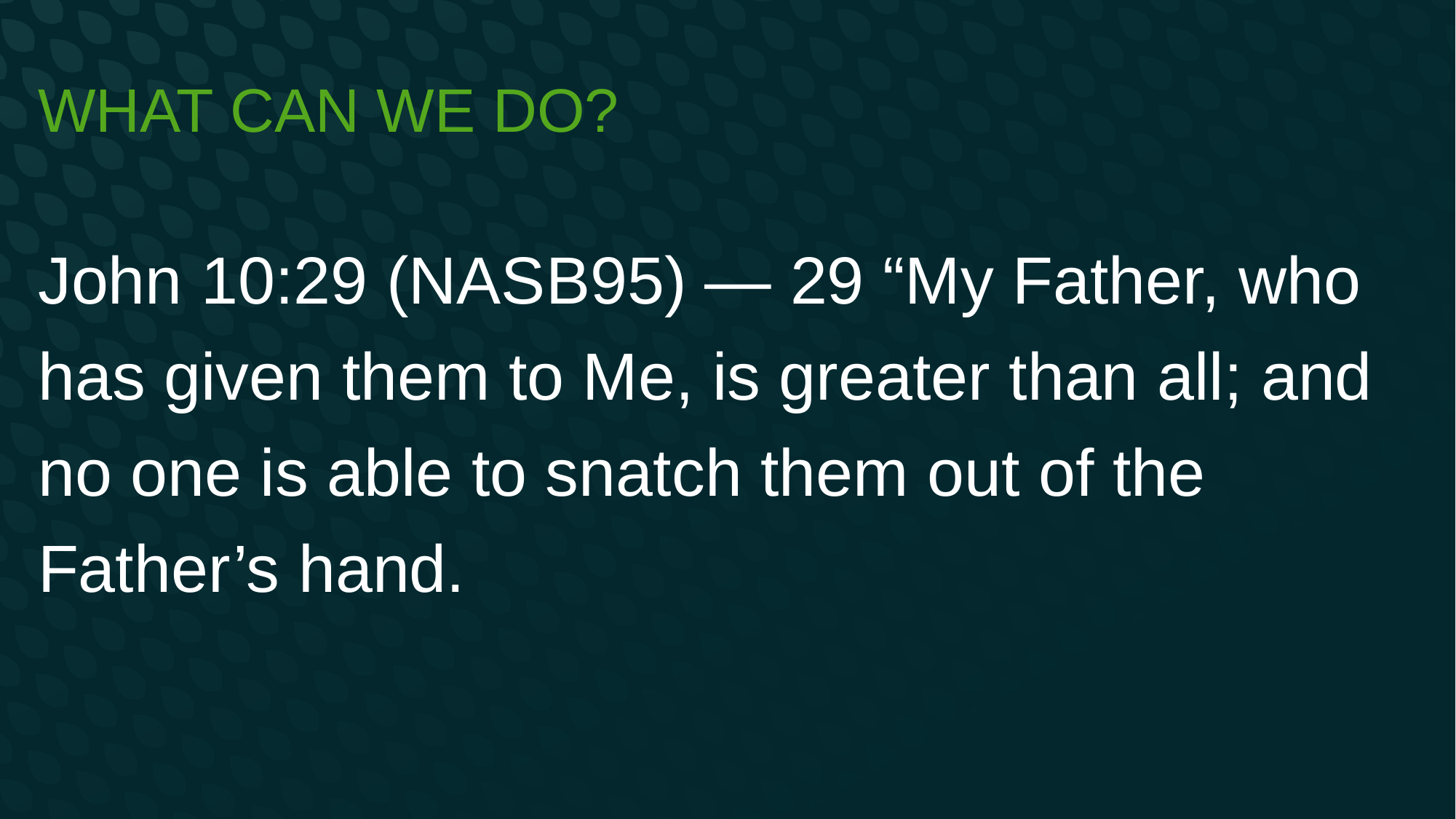

# What can we do?
John 10:29 (NASB95) — 29 “My Father, who has given them to Me, is greater than all; and no one is able to snatch them out of the Father’s hand.